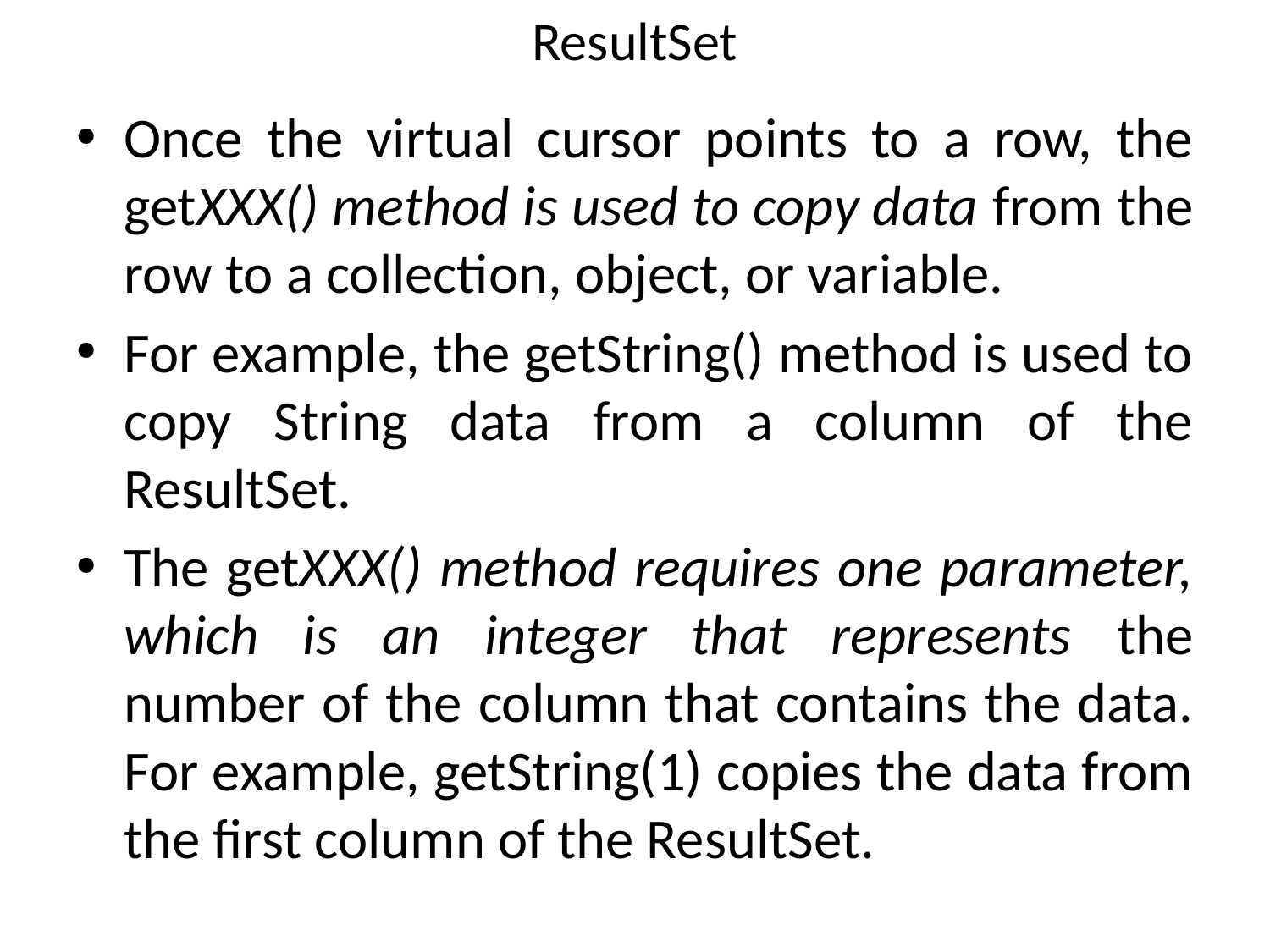

# ResultSet
Once the virtual cursor points to a row, the getXXX() method is used to copy data from the row to a collection, object, or variable.
For example, the getString() method is used to copy String data from a column of the ResultSet.
The getXXX() method requires one parameter, which is an integer that represents the number of the column that contains the data. For example, getString(1) copies the data from the first column of the ResultSet.